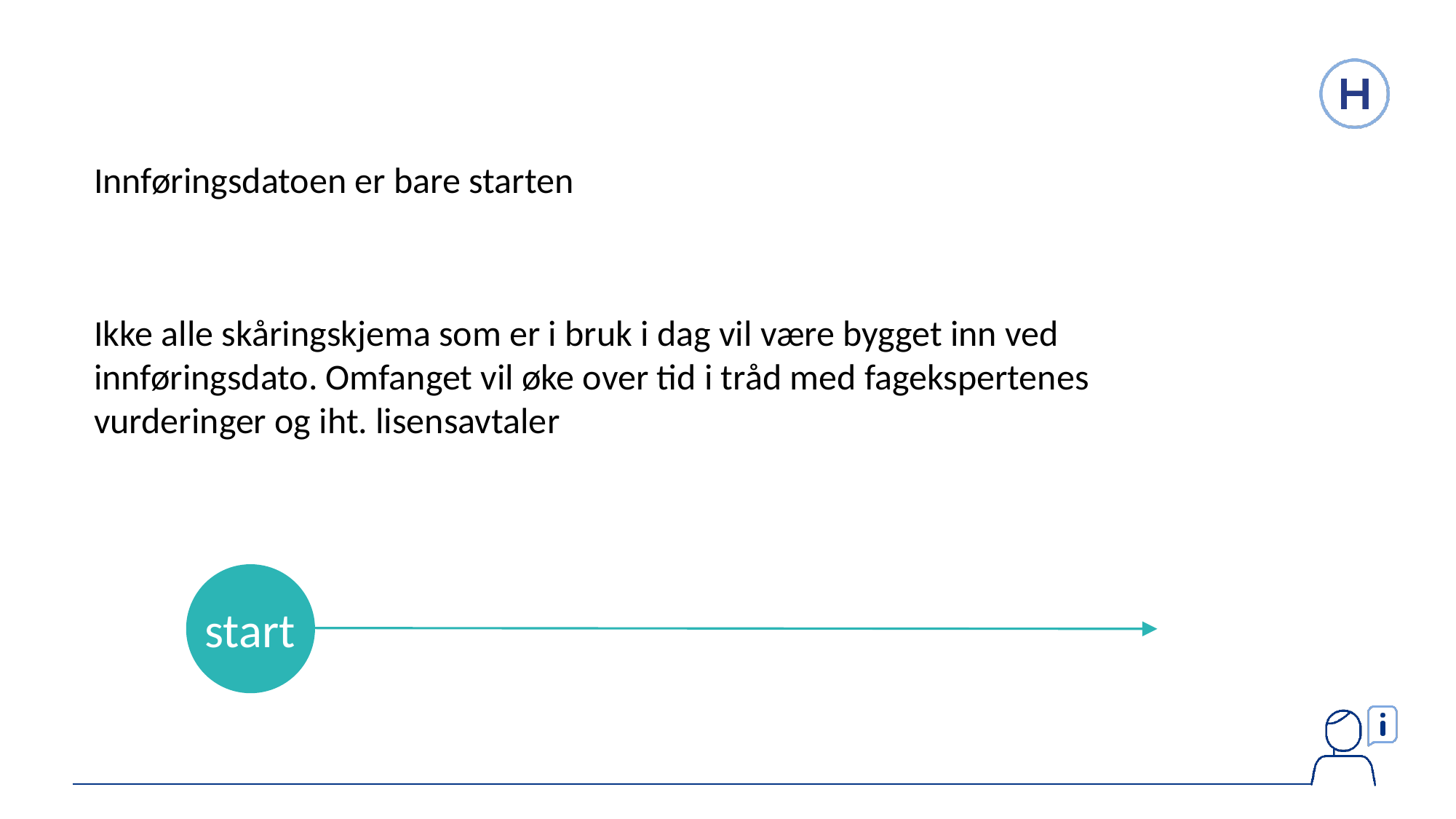

Innføringsdatoen er bare starten

Ikke alle skåringskjema som er i bruk i dag vil være bygget inn ved innføringsdato. Omfanget vil øke over tid i tråd med fagekspertenes vurderinger og iht. lisensavtaler

start